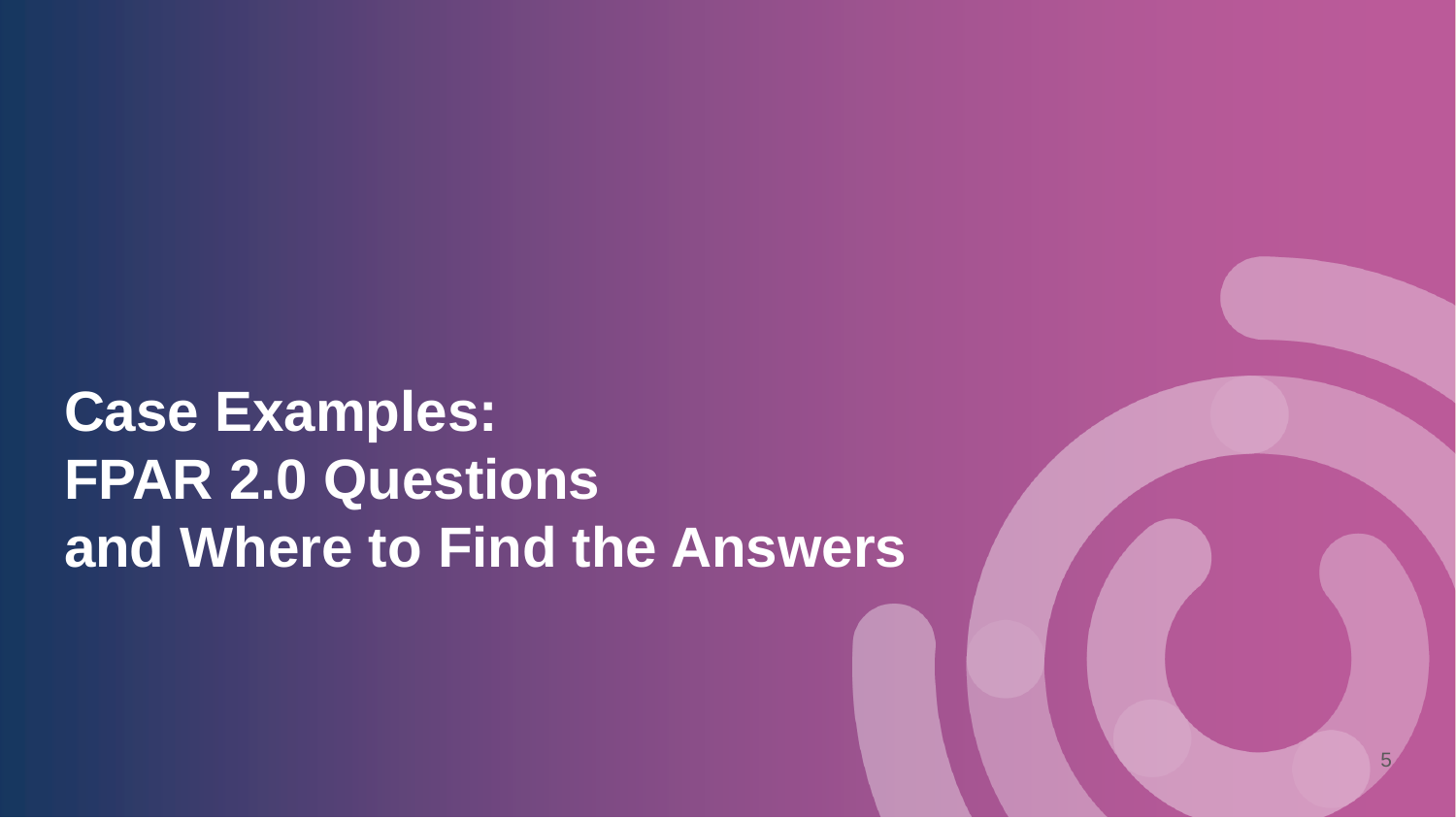

# Case Examples: FPAR 2.0 Questions and Where to Find the Answers
5